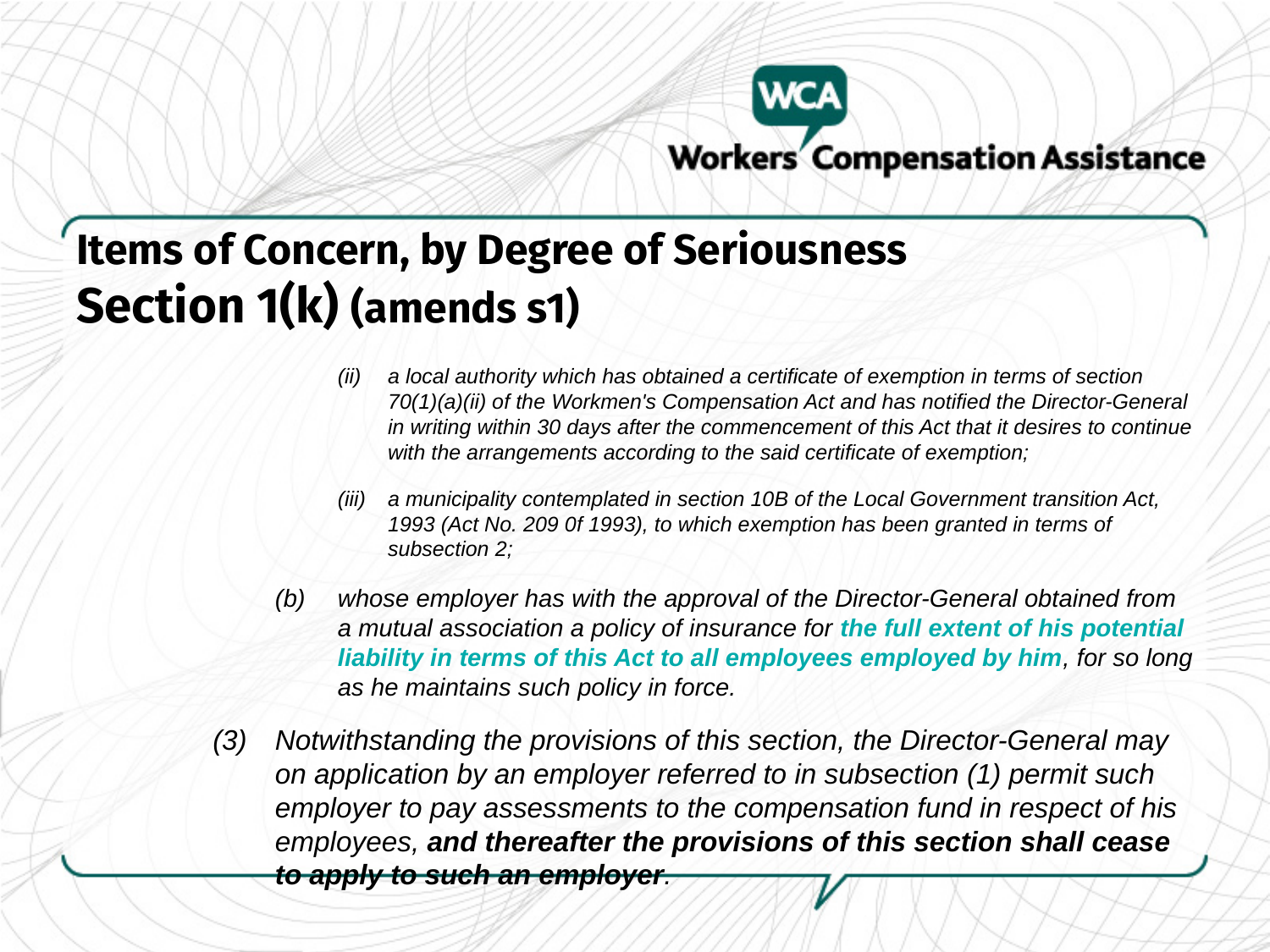

# Items of Concern, by Degree of Seriousness Section 1(k) (amends s1)
(ii)	a local authority which has obtained a certificate of exemption in terms of section 70(1)(a)(ii) of the Workmen's Compensation Act and has notified the Director-General in writing within 30 days after the commencement of this Act that it desires to continue with the arrangements according to the said certificate of exemption;
(iii)	a municipality contemplated in section 10B of the Local Government transition Act, 1993 (Act No. 209 0f 1993), to which exemption has been granted in terms of subsection 2;
whose employer has with the approval of the Director-General obtained from a mutual association a policy of insurance for the full extent of his potential liability in terms of this Act to all employees employed by him, for so long as he maintains such policy in force.
(3)	Notwithstanding the provisions of this section, the Director-General may on application by an employer referred to in subsection (1) permit such employer to pay assessments to the compensation fund in respect of his employees, and thereafter the provisions of this section shall cease to apply to such an employer.